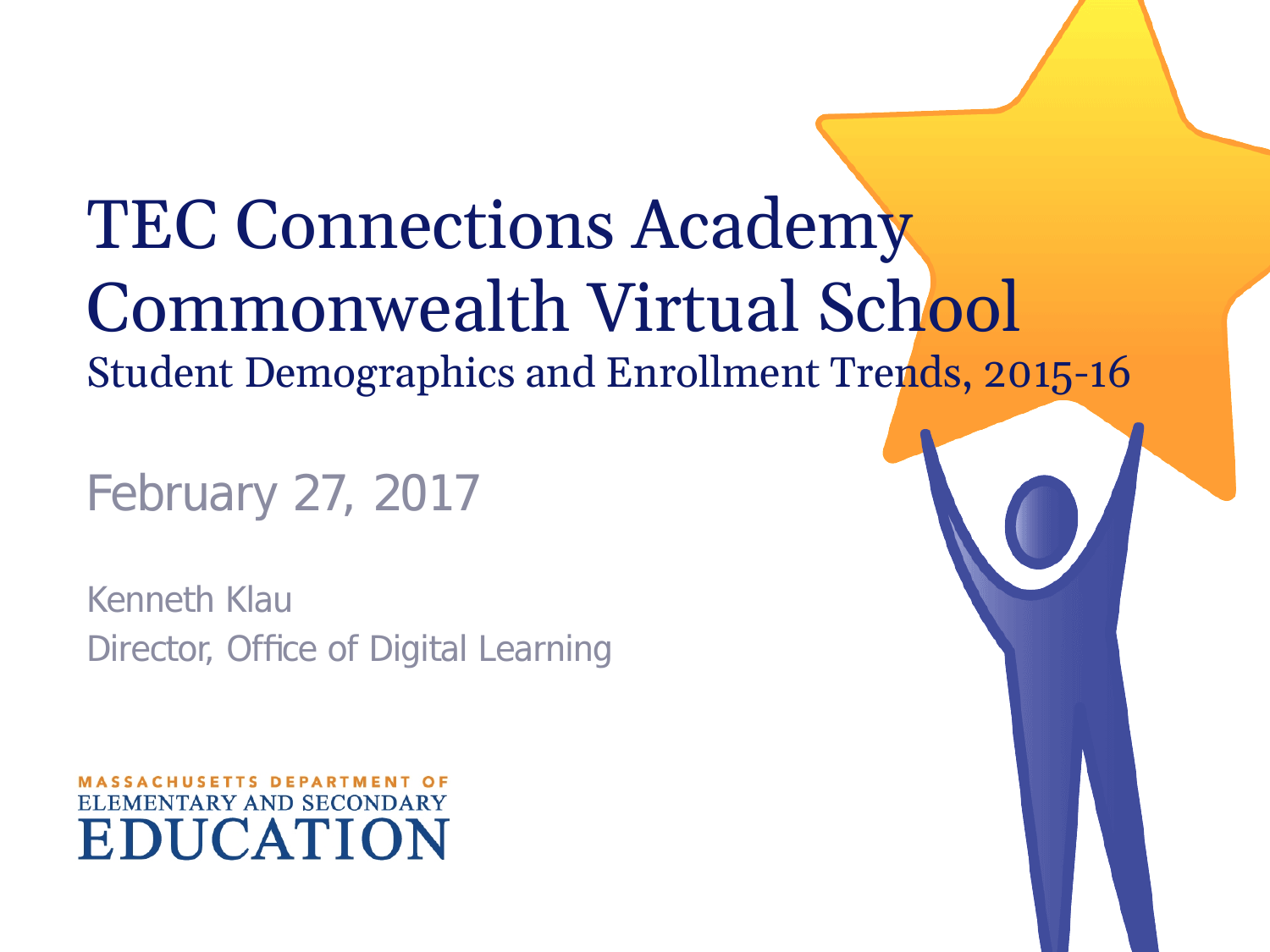

# TEC Connections Academy Commonwealth Virtual School Student Demographics and Enrollment Trends, 2015-16
February 27, 2017

Kenneth Klau
Director, Office of Digital Learning